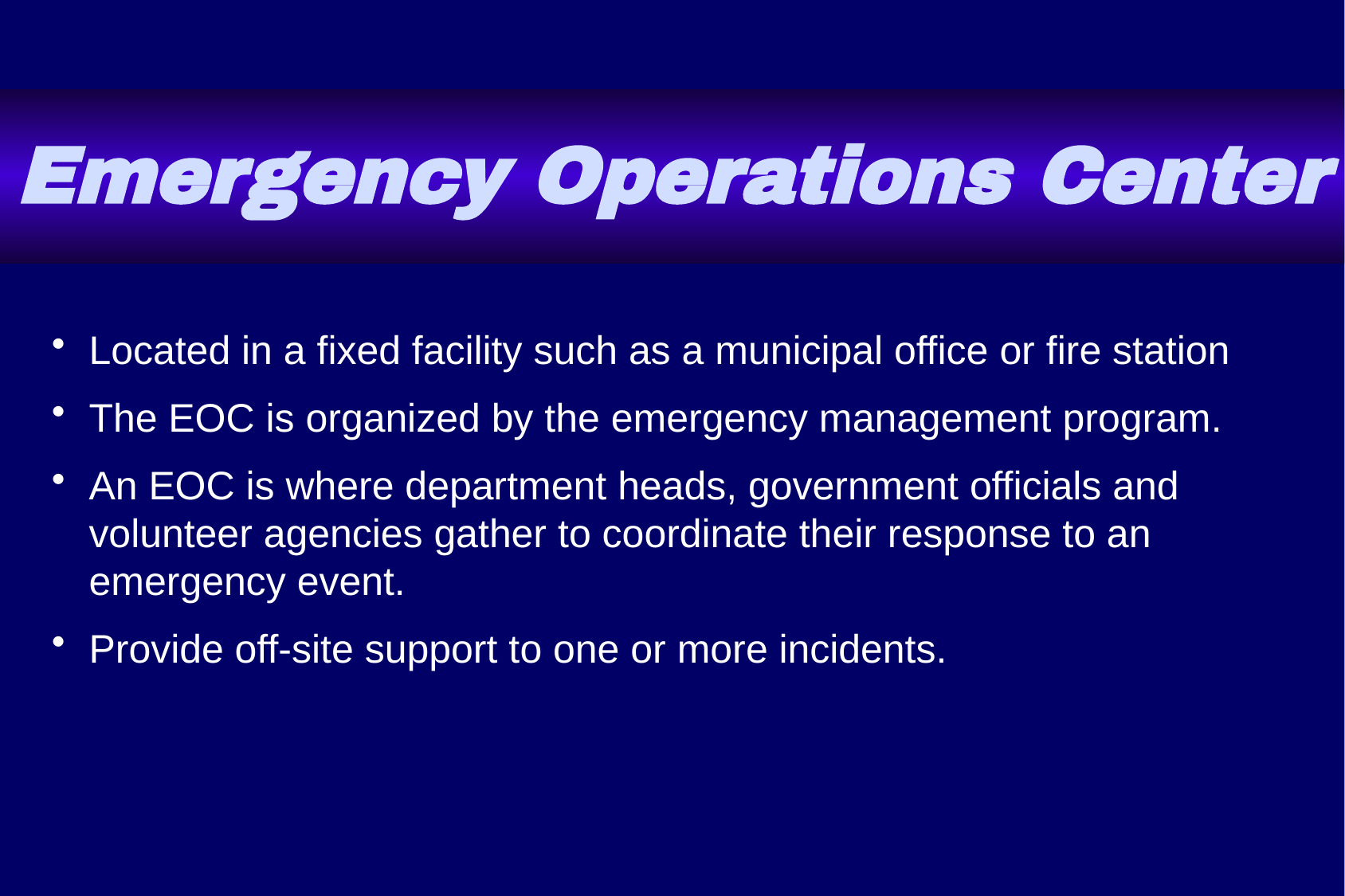

# Emergency Operations Center
Located in a fixed facility such as a municipal office or fire station
The EOC is organized by the emergency management program.
An EOC is where department heads, government officials and volunteer agencies gather to coordinate their response to an emergency event.
Provide off-site support to one or more incidents.